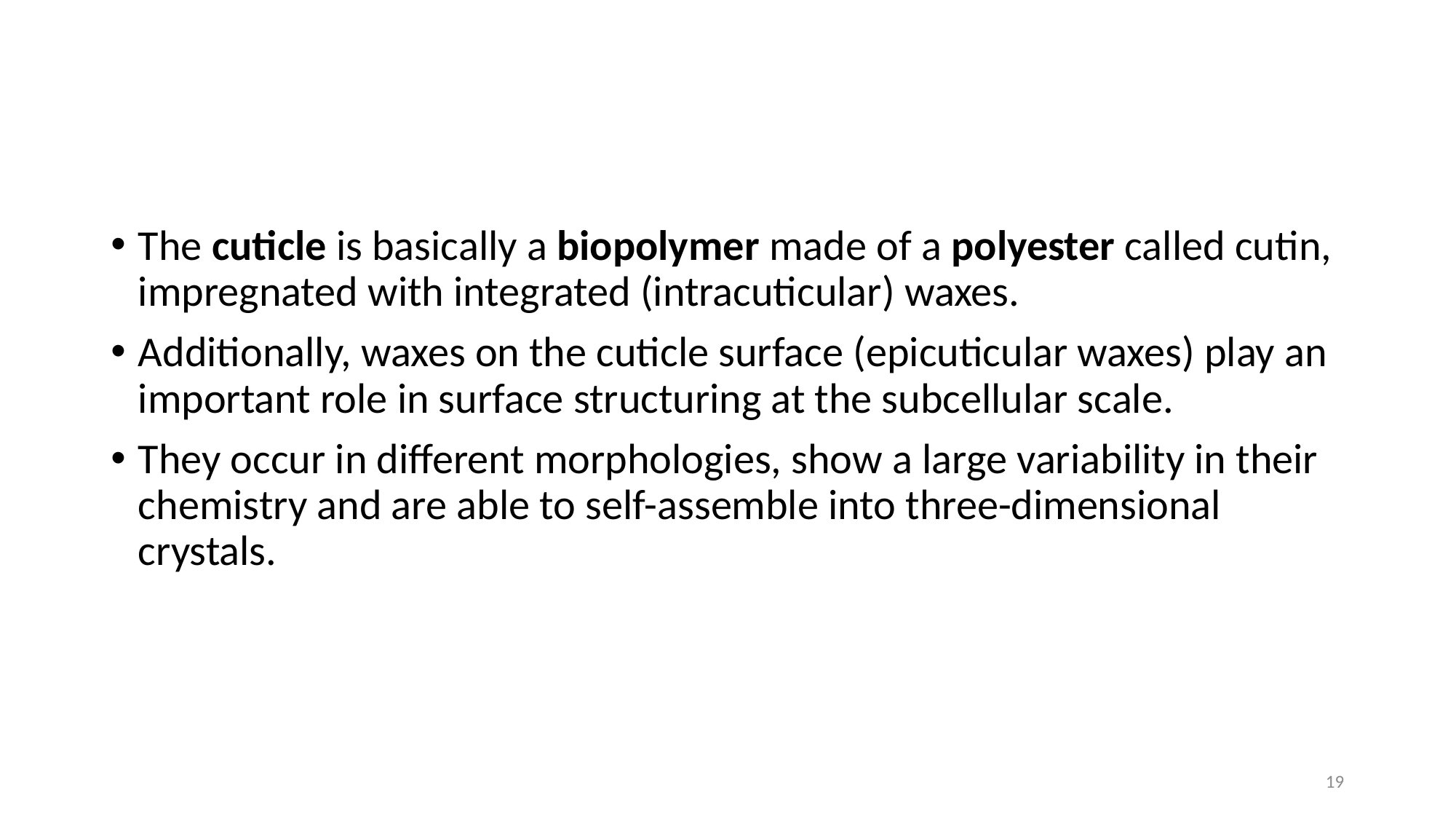

#
The cuticle is basically a biopolymer made of a polyester called cutin, impregnated with integrated (intracuticular) waxes.
Additionally, waxes on the cuticle surface (epicuticular waxes) play an important role in surface structuring at the subcellular scale.
They occur in different morphologies, show a large variability in their chemistry and are able to self-assemble into three-dimensional crystals.

19